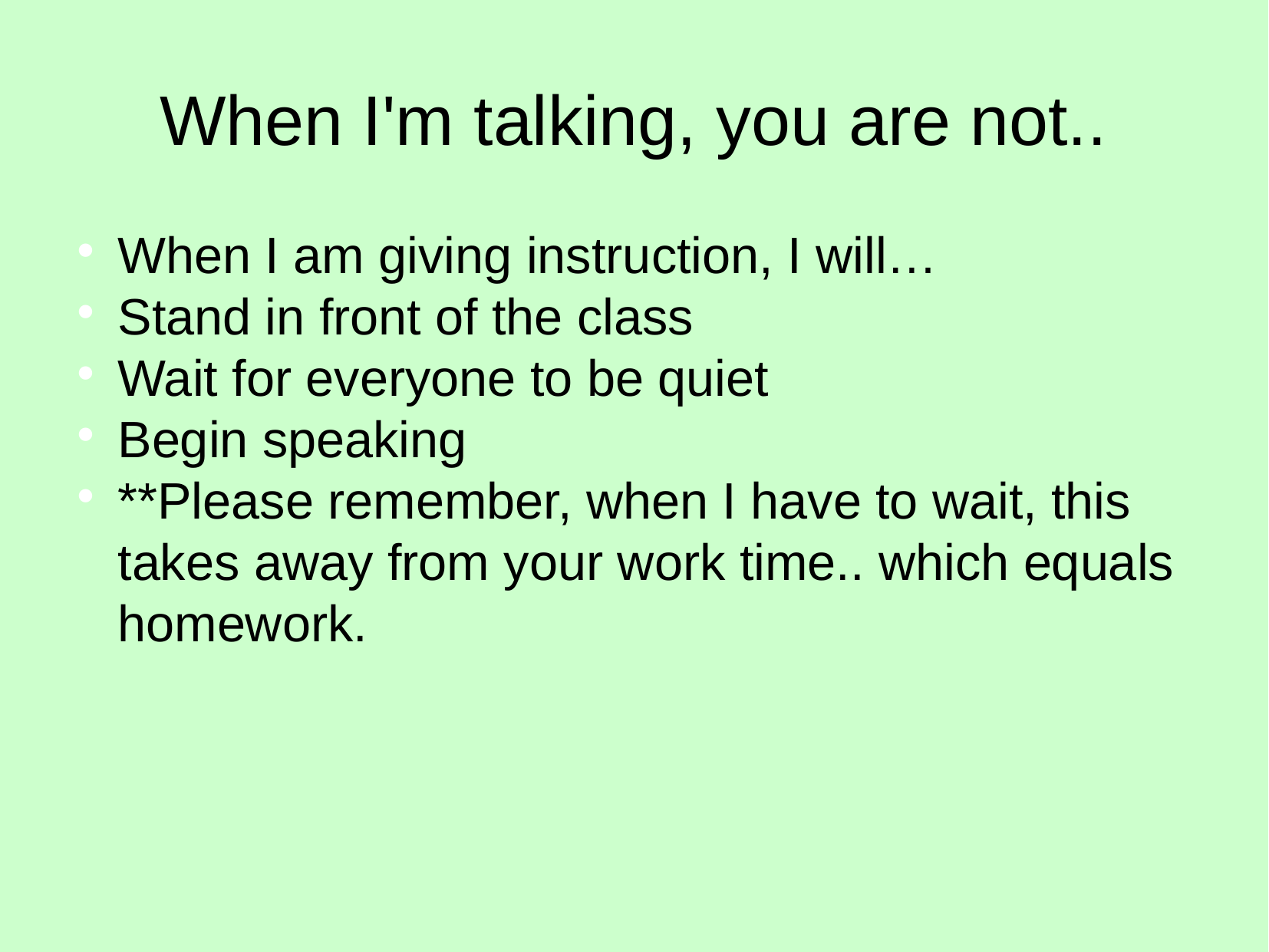

When I'm talking, you are not..
When I am giving instruction, I will…
Stand in front of the class
Wait for everyone to be quiet
Begin speaking
**Please remember, when I have to wait, this takes away from your work time.. which equals homework.